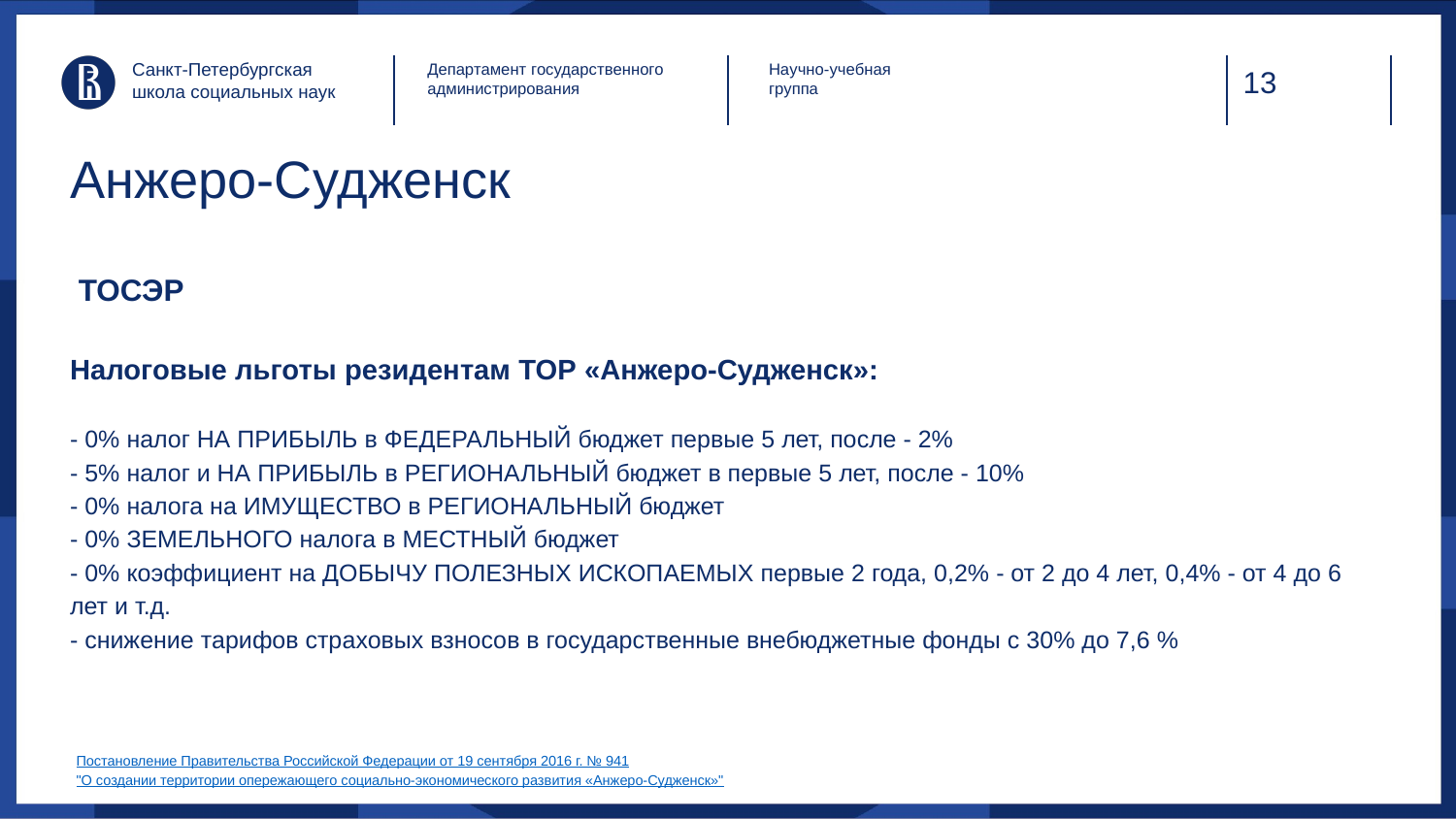

Санкт-Петербургская
школа социальных наук

Департамент государственного администрирования
Научно-учебная
группа

# Анжеро-Судженск
 ТОСЭР

Налоговые льготы резидентам ТОР «Анжеро-Судженск»:

- 0% налог НА ПРИБЫЛЬ в ФЕДЕРАЛЬНЫЙ бюджет первые 5 лет, после - 2%
- 5% налог и НА ПРИБЫЛЬ в РЕГИОНАЛЬНЫЙ бюджет в первые 5 лет, после - 10%
- 0% налога на ИМУЩЕСТВО в РЕГИОНАЛЬНЫЙ бюджет
- 0% ЗЕМЕЛЬНОГО налога в МЕСТНЫЙ бюджет
- 0% коэффициент на ДОБЫЧУ ПОЛЕЗНЫХ ИСКОПАЕМЫХ первые 2 года, 0,2% - от 2 до 4 лет, 0,4% - от 4 до 6 лет и т.д.
- снижение тарифов страховых взносов в государственные внебюджетные фонды с 30% до 7,6 %
Постановление Правительства Российской Федерации от 19 сентября 2016 г. № 941
"О создании территории опережающего социально-экономического развития «Анжеро-Судженск»"